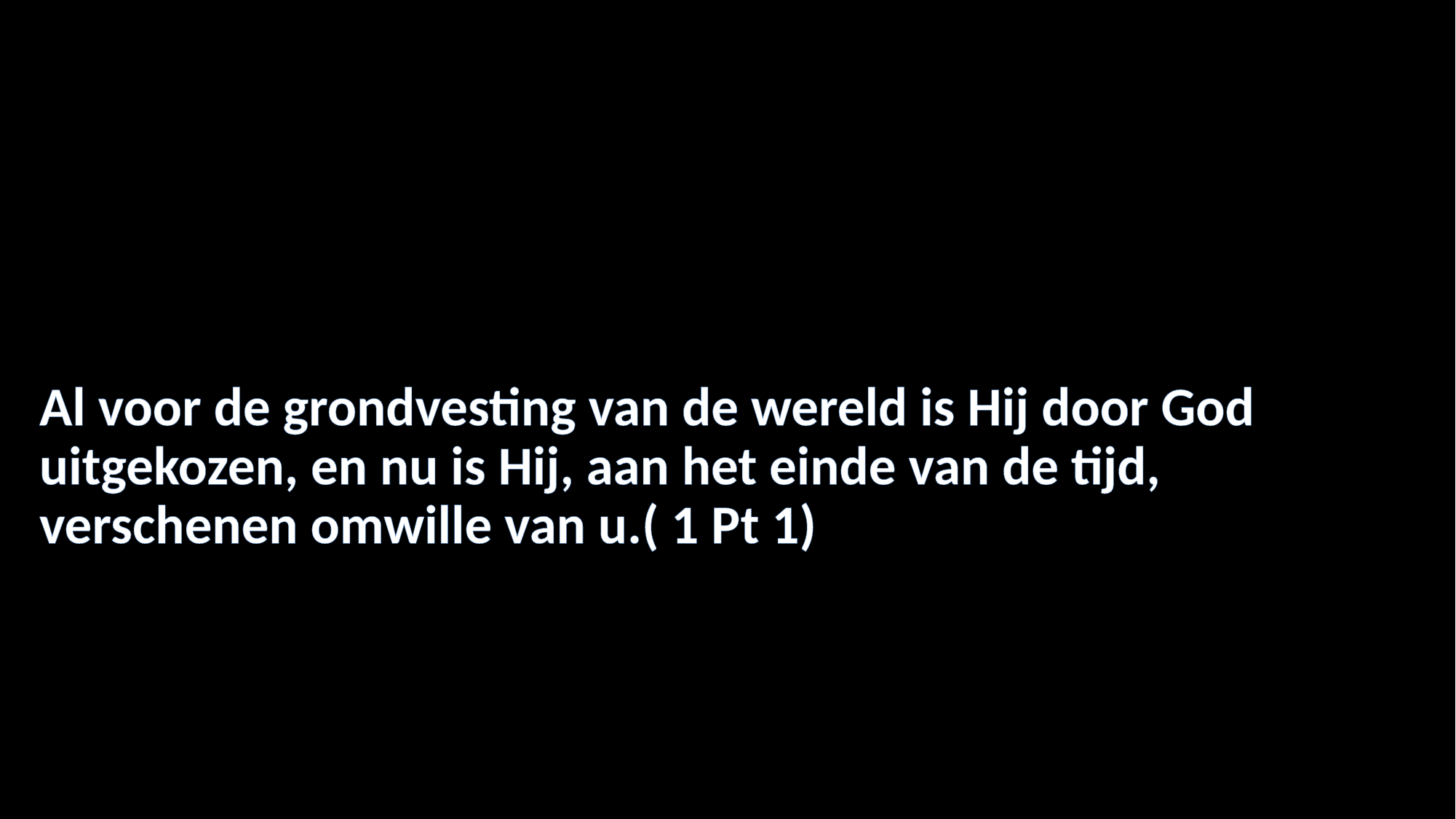

#

Al voor de grondvesting van de wereld is Hij door God uitgekozen, en nu is Hij, aan het einde van de tijd, verschenen omwille van u.( 1 Pt 1)